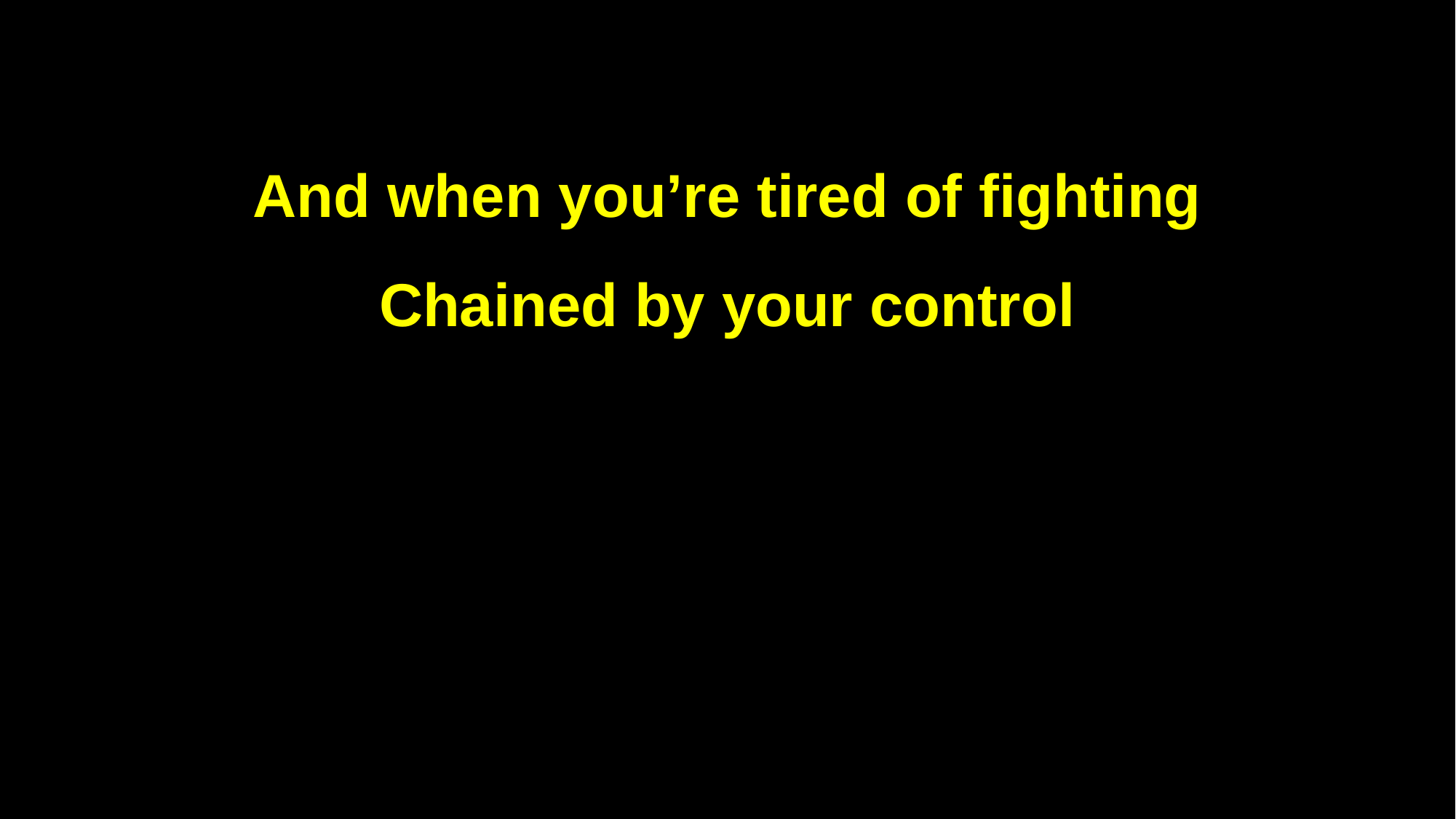

And when you’re tired of fighting
Chained by your control